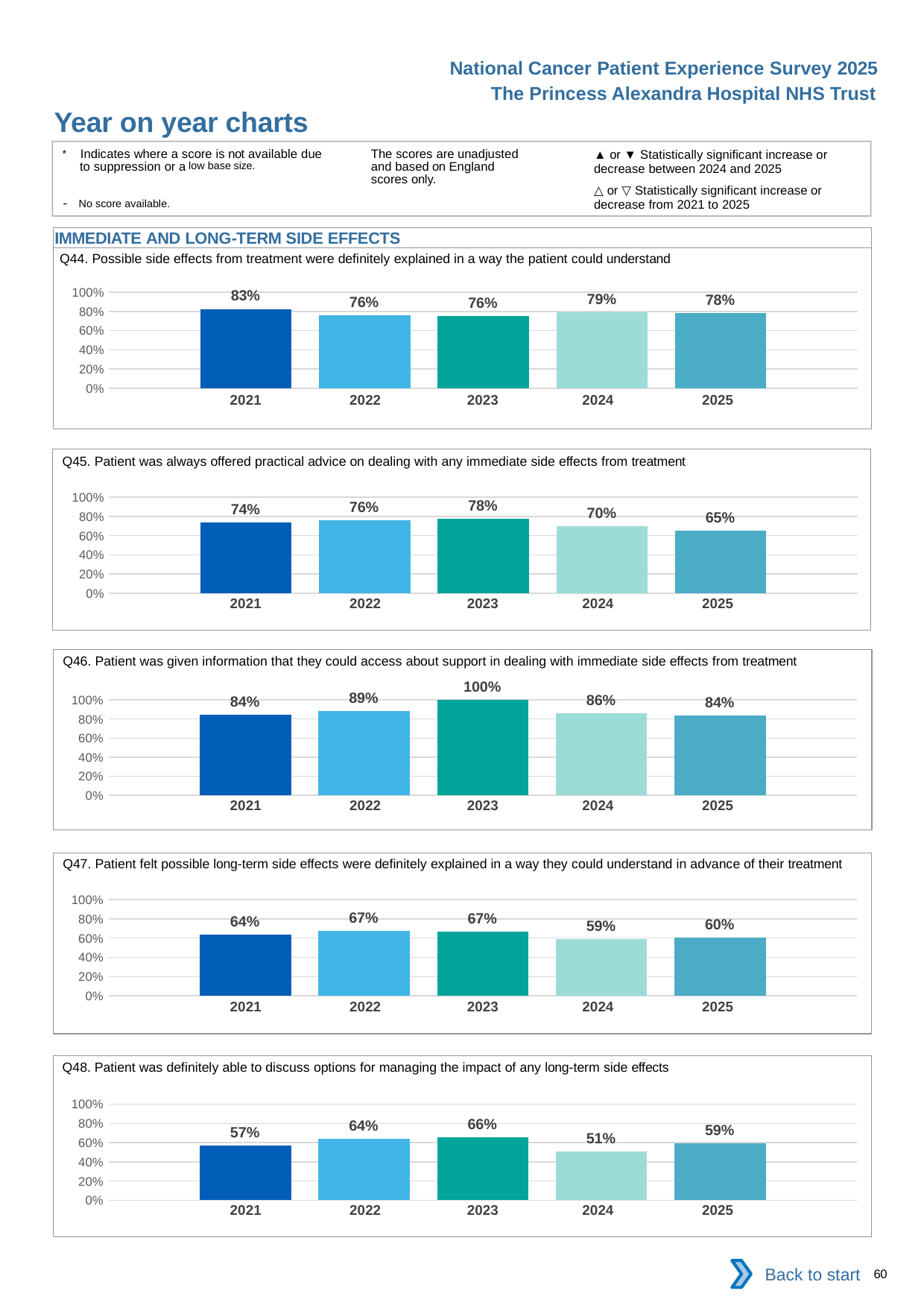

National Cancer Patient Experience Survey 2025
The Princess Alexandra Hospital NHS Trust
Year on year charts (10)

The scores are unadjusted and based on England scores only.
*  Indicates where a score is not available due to suppression or a low base size.
- No score available.
▲ or ▼ Statistically significant increase or decrease between 2024 and 2025
△ or ▽ Statistically significant increase or decrease from 2021 to 2025
IMMEDIATE AND LONG-TERM SIDE EFFECTS
Q44. Possible side effects from treatment were definitely explained in a way the patient could understand

### Chart

| Category | 2021 | 2022 | 2023 | 2024 | 2025 |
|---|---|---|---|---|---|
| Category 1 | 0.8252427 | 0.7636364 | 0.7555556 | 0.7922078 | 0.7843137 |
| 2021 | 2022 | 2023 | 2024 | 2025 |
| --- | --- | --- | --- | --- |
|  |  |  |  |  |
Q45. Patient was always offered practical advice on dealing with any immediate side effects from treatment

### Chart

| Category | 2021 | 2022 | 2023 | 2024 | 2025 |
|---|---|---|---|---|---|
| Category 1 | 0.7368421 | 0.7592593 | 0.775 | 0.7012987 | 0.6494845 |
| 2021 | 2022 | 2023 | 2024 | 2025 |
| --- | --- | --- | --- | --- |
|  |  |  |  |  |
Q46. Patient was given information that they could access about support in dealing with immediate side effects from treatment

### Chart

| Category | 2021 | 2022 | 2023 | 2024 | 2025 |
|---|---|---|---|---|---|
| Category 1 | 0.8441558 | 0.8863636 | 1.0 | 0.8636364 | 0.8372093 |
| 2021 | 2022 | 2023 | 2024 | 2025 |
| --- | --- | --- | --- | --- |
|  |  |  |  |  |
Q47. Patient felt possible long-term side effects were definitely explained in a way they could understand in advance of their treatment

### Chart

| Category | 2021 | 2022 | 2023 | 2024 | 2025 |
|---|---|---|---|---|---|
| Category 1 | 0.64 | 0.6730769 | 0.6666667 | 0.5890411 | 0.6019418 |
| 2021 | 2022 | 2023 | 2024 | 2025 |
| --- | --- | --- | --- | --- |
|  |  |  |  |  |
Q48. Patient was definitely able to discuss options for managing the impact of any long-term side effects

### Chart

| Category | 2021 | 2022 | 2023 | 2024 | 2025 |
|---|---|---|---|---|---|
| Category 1 | 0.5681818 | 0.6363636 | 0.6578947 | 0.5076923 | 0.5930232 |
| 2021 | 2022 | 2023 | 2024 | 2025 |
| --- | --- | --- | --- | --- |
|  |  |  |  |  |
Back to start

60